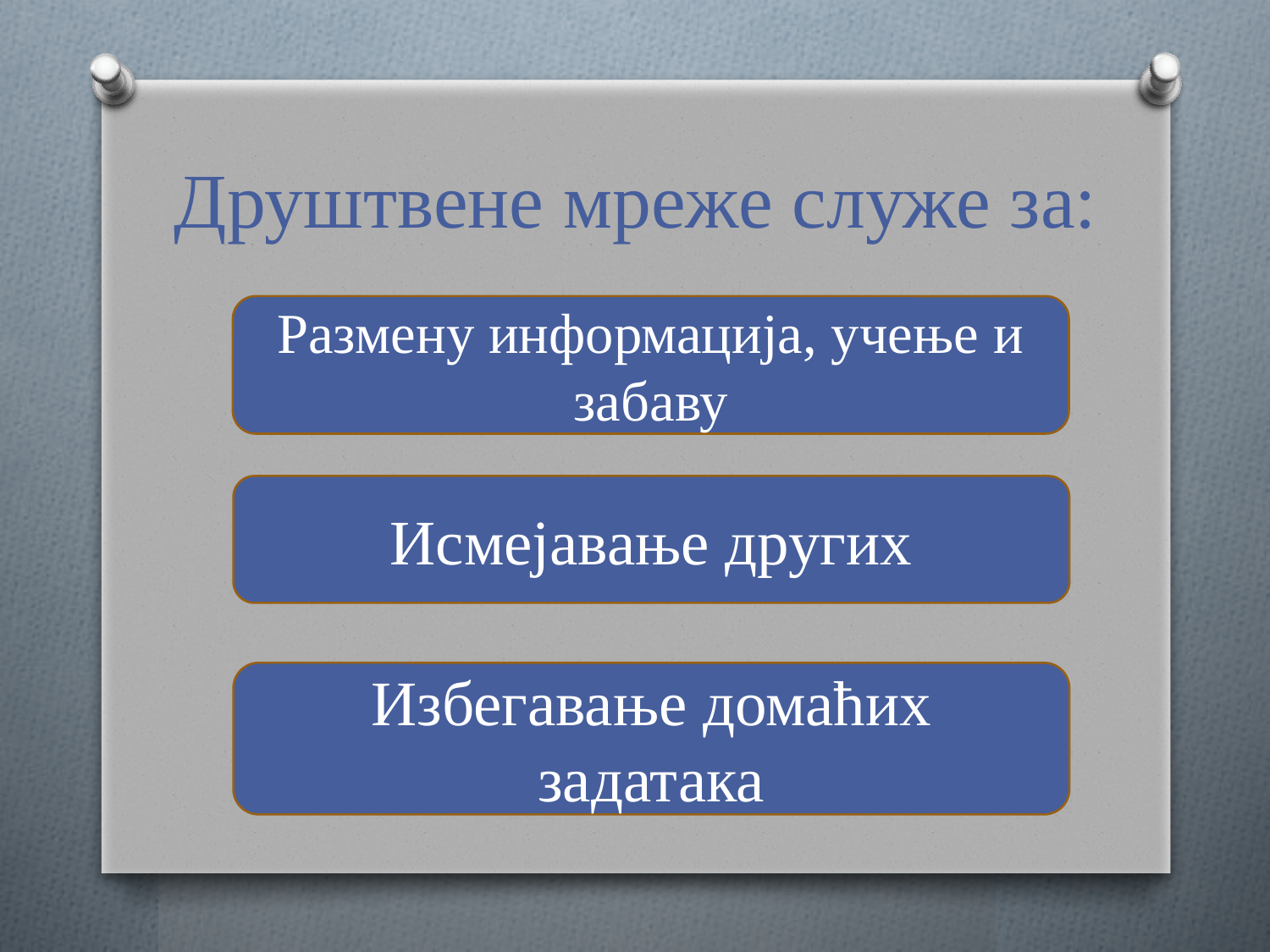

# Друштвене мреже служе за:
Размену информација, учење и забаву
Исмејавање других
Избегавање домаћих задатака